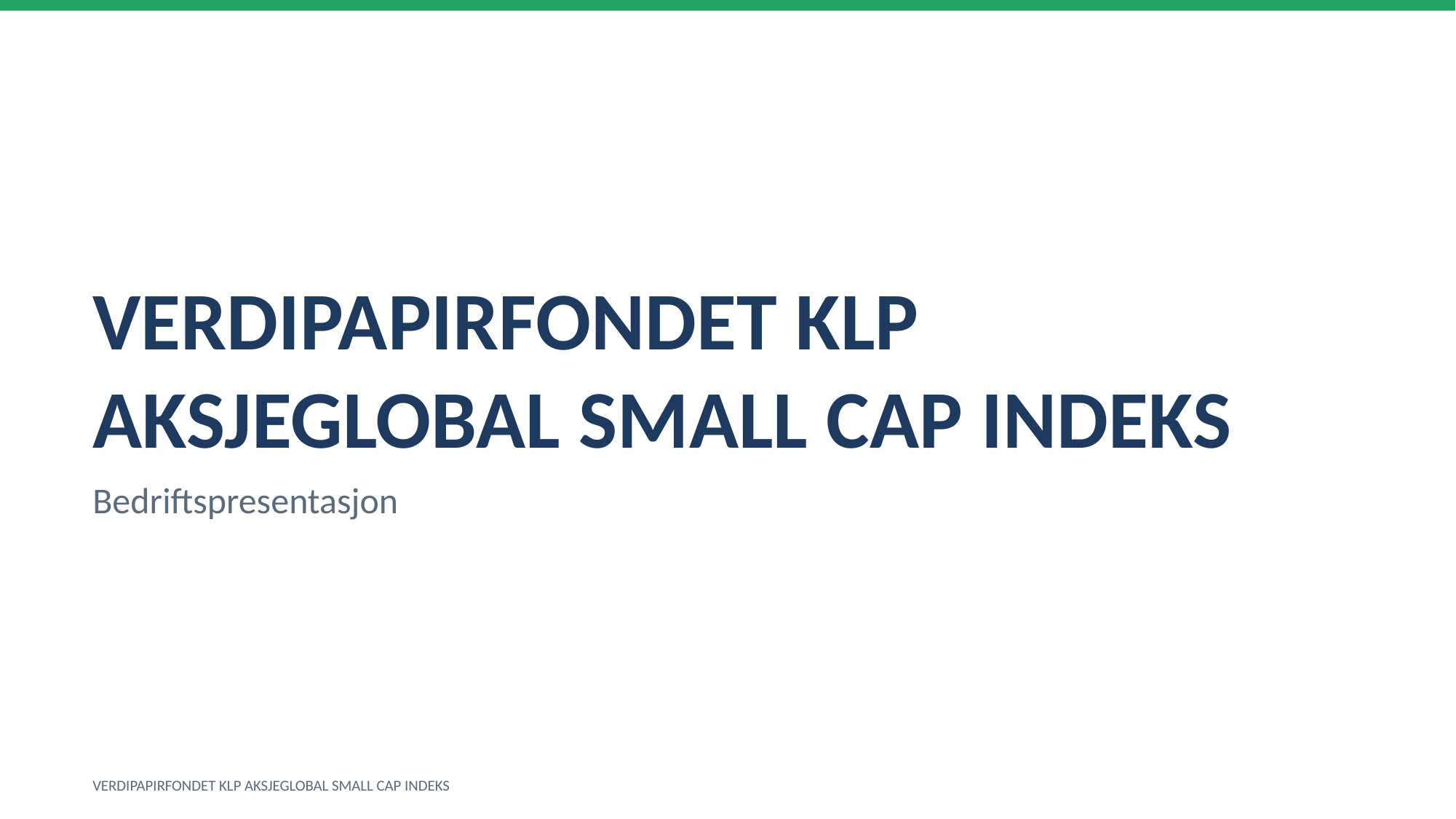

VERDIPAPIRFONDET KLP AKSJEGLOBAL SMALL CAP INDEKS
Bedriftspresentasjon
VERDIPAPIRFONDET KLP AKSJEGLOBAL SMALL CAP INDEKS